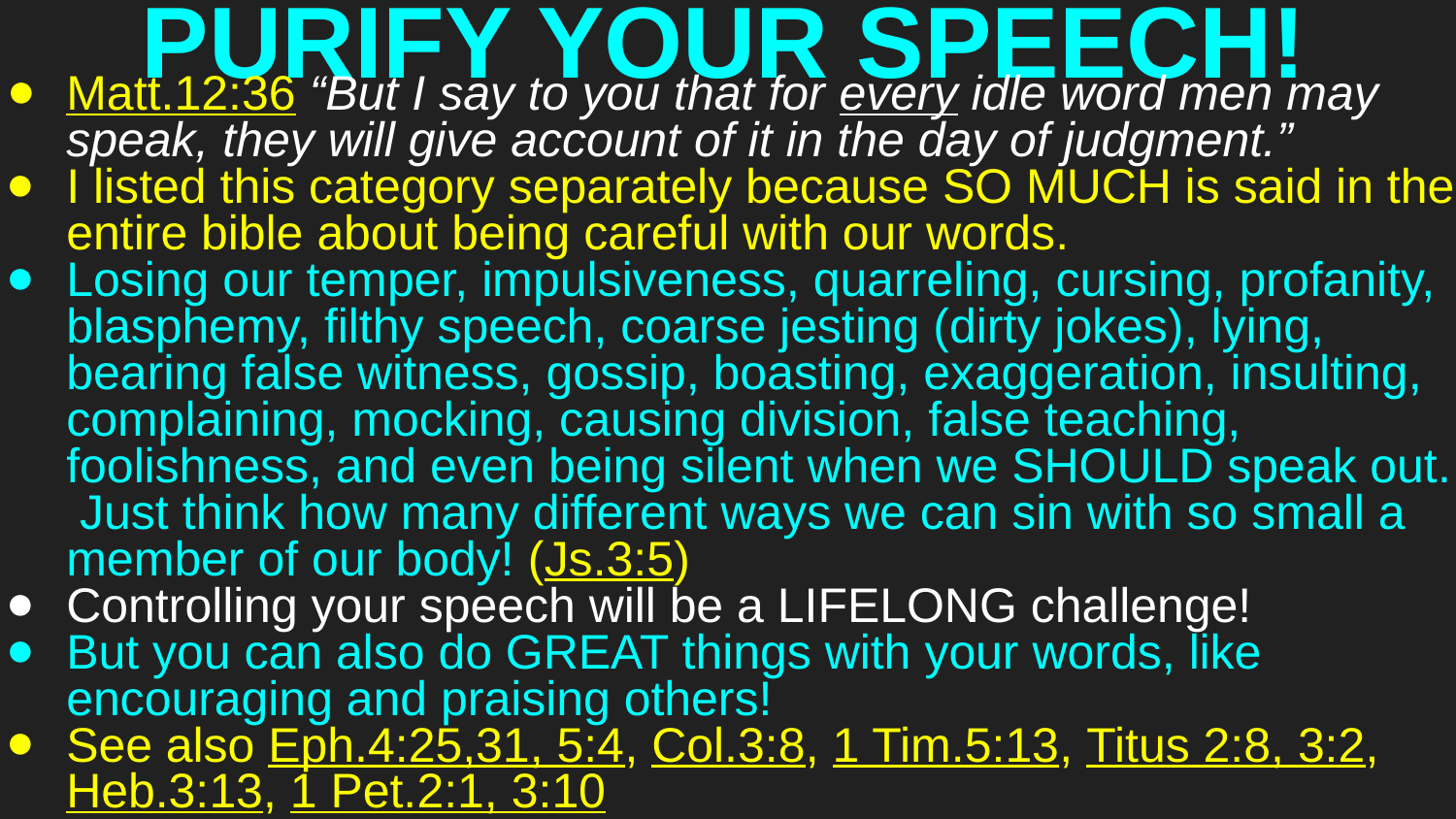

# PURIFY YOUR SPEECH!
Matt.12:36 “But I say to you that for every idle word men may speak, they will give account of it in the day of judgment.”
I listed this category separately because SO MUCH is said in the entire bible about being careful with our words.
Losing our temper, impulsiveness, quarreling, cursing, profanity, blasphemy, filthy speech, coarse jesting (dirty jokes), lying, bearing false witness, gossip, boasting, exaggeration, insulting, complaining, mocking, causing division, false teaching, foolishness, and even being silent when we SHOULD speak out.  Just think how many different ways we can sin with so small a member of our body! (Js.3:5)
Controlling your speech will be a LIFELONG challenge!
But you can also do GREAT things with your words, like encouraging and praising others!
See also Eph.4:25,31, 5:4, Col.3:8, 1 Tim.5:13, Titus 2:8, 3:2, Heb.3:13, 1 Pet.2:1, 3:10